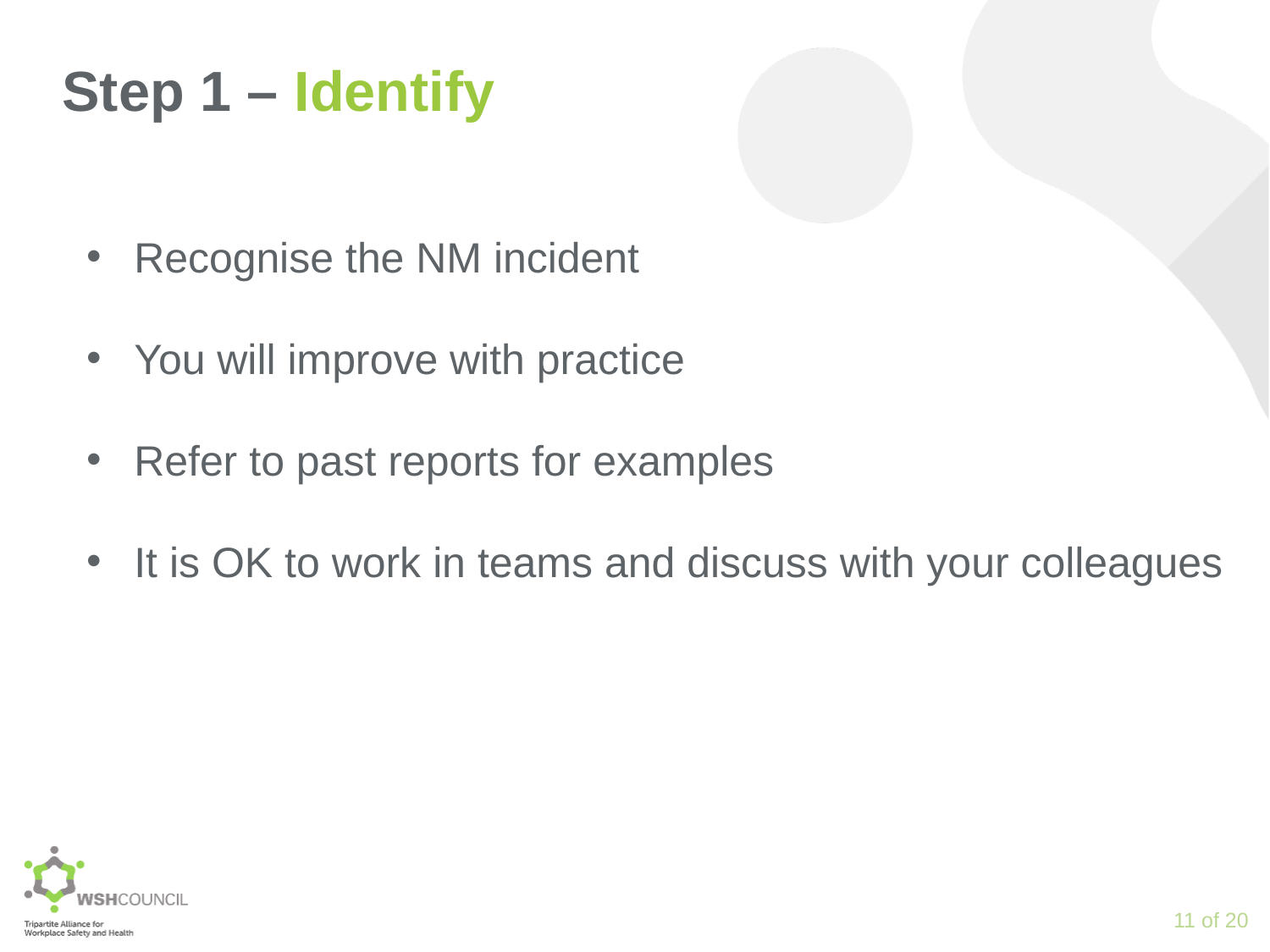

# Step 1 – Identify

Recognise the NM incident

You will improve with practice

Refer to past reports for examples

It is OK to work in teams and discuss with your colleagues

11 of 20